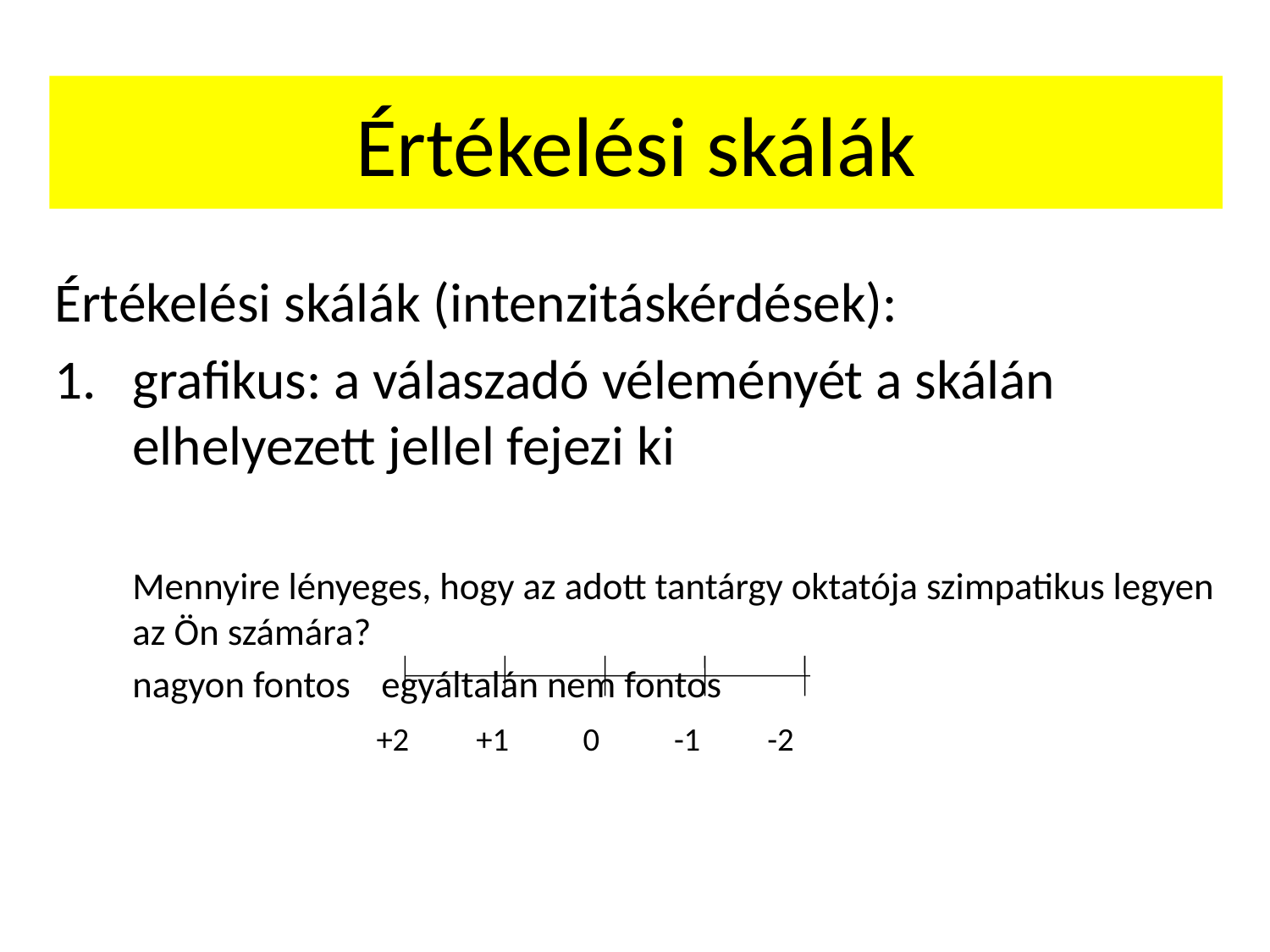

# Értékelési skálák
Értékelési skálák (intenzitáskérdések):
grafikus: a válaszadó véleményét a skálán elhelyezett jellel fejezi ki

	Mennyire lényeges, hogy az adott tantárgy oktatója szimpatikus legyen az Ön számára?
	nagyon fontos				egyáltalán nem fontos
                                      +2         +1          0          -1         -2